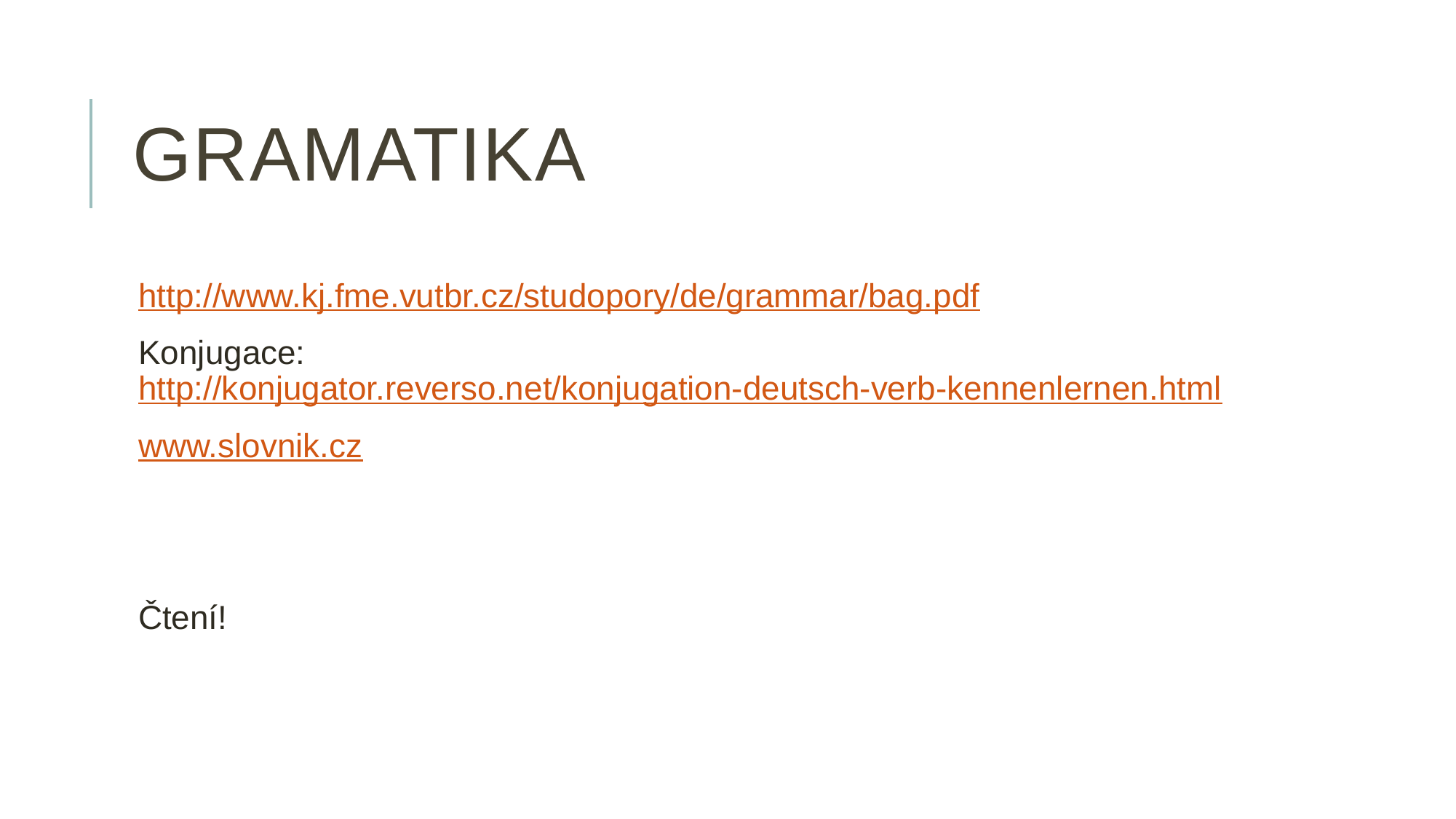

# gramatika
http://www.kj.fme.vutbr.cz/studopory/de/grammar/bag.pdf
Konjugace: http://konjugator.reverso.net/konjugation-deutsch-verb-kennenlernen.html
www.slovnik.cz

Čtení!